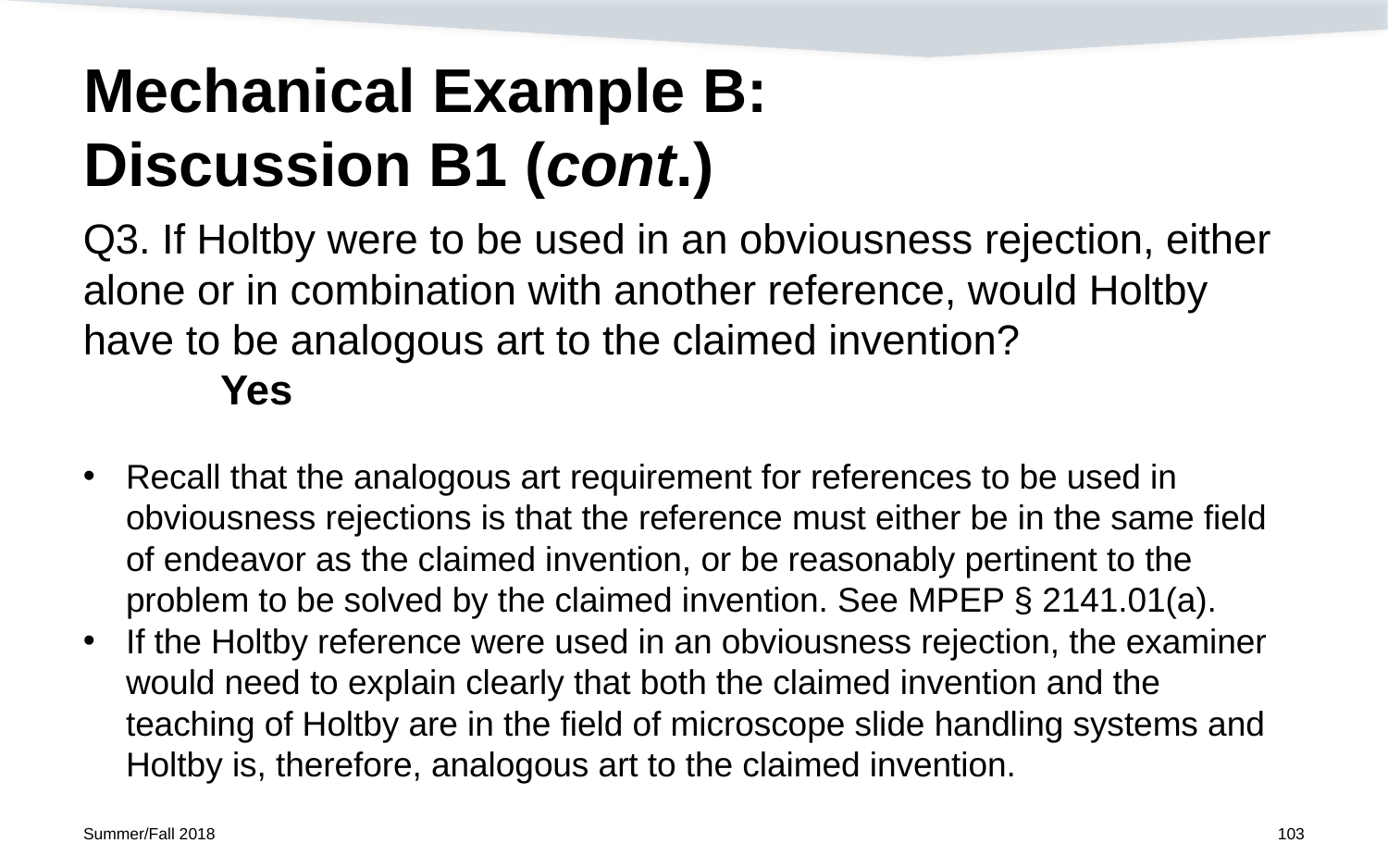

# Mechanical Example B: Discussion B1 (cont.)
Q3. If Holtby were to be used in an obviousness rejection, either alone or in combination with another reference, would Holtby have to be analogous art to the claimed invention?
	Yes

Recall that the analogous art requirement for references to be used in obviousness rejections is that the reference must either be in the same field of endeavor as the claimed invention, or be reasonably pertinent to the problem to be solved by the claimed invention. See MPEP § 2141.01(a).
If the Holtby reference were used in an obviousness rejection, the examiner would need to explain clearly that both the claimed invention and the teaching of Holtby are in the field of microscope slide handling systems and Holtby is, therefore, analogous art to the claimed invention.
Summer/Fall 2018
103